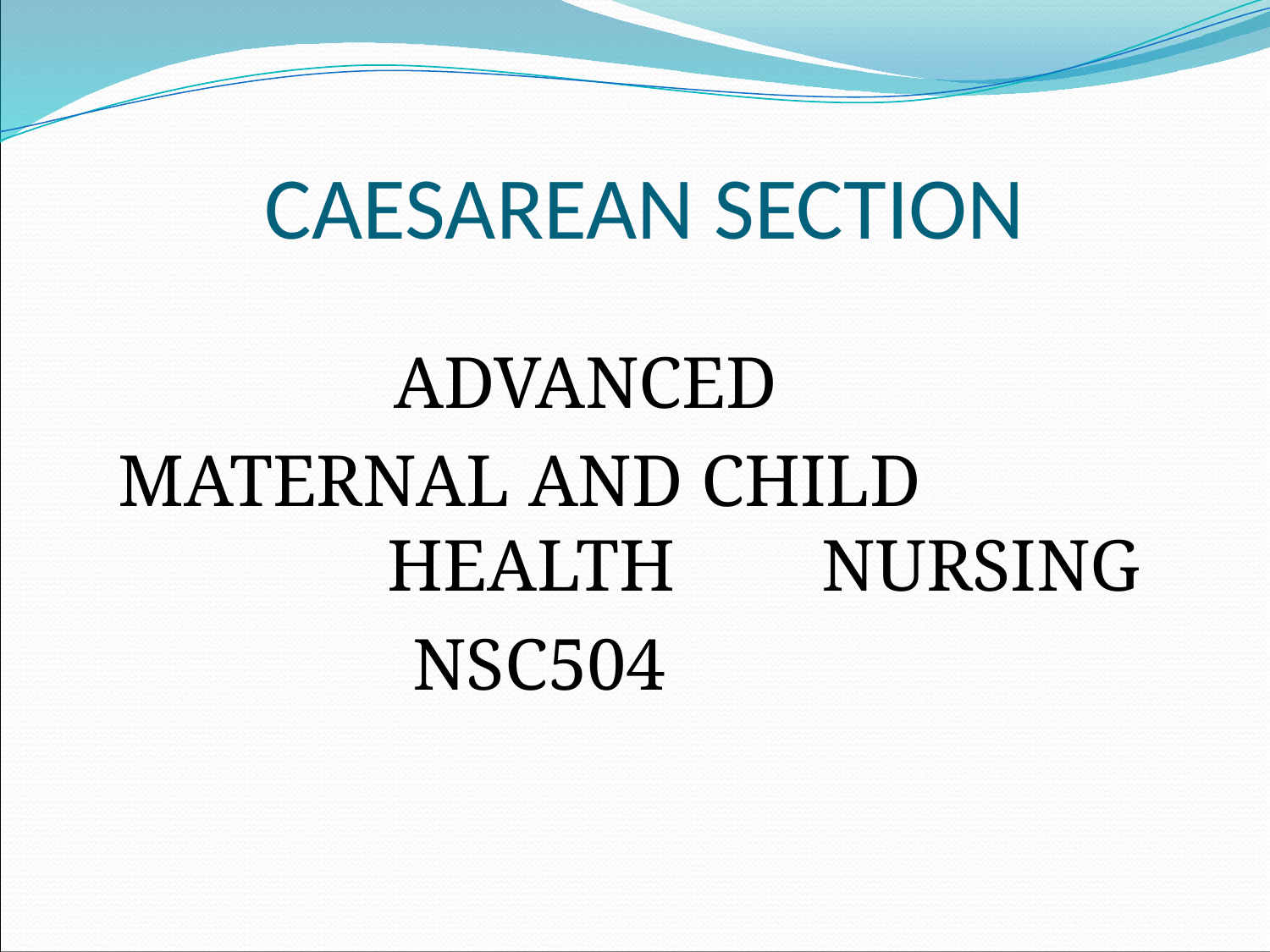

# CAESAREAN SECTION

               ADVANCED
MATERNAL AND CHILD HEALTH        NURSING
                NSC504